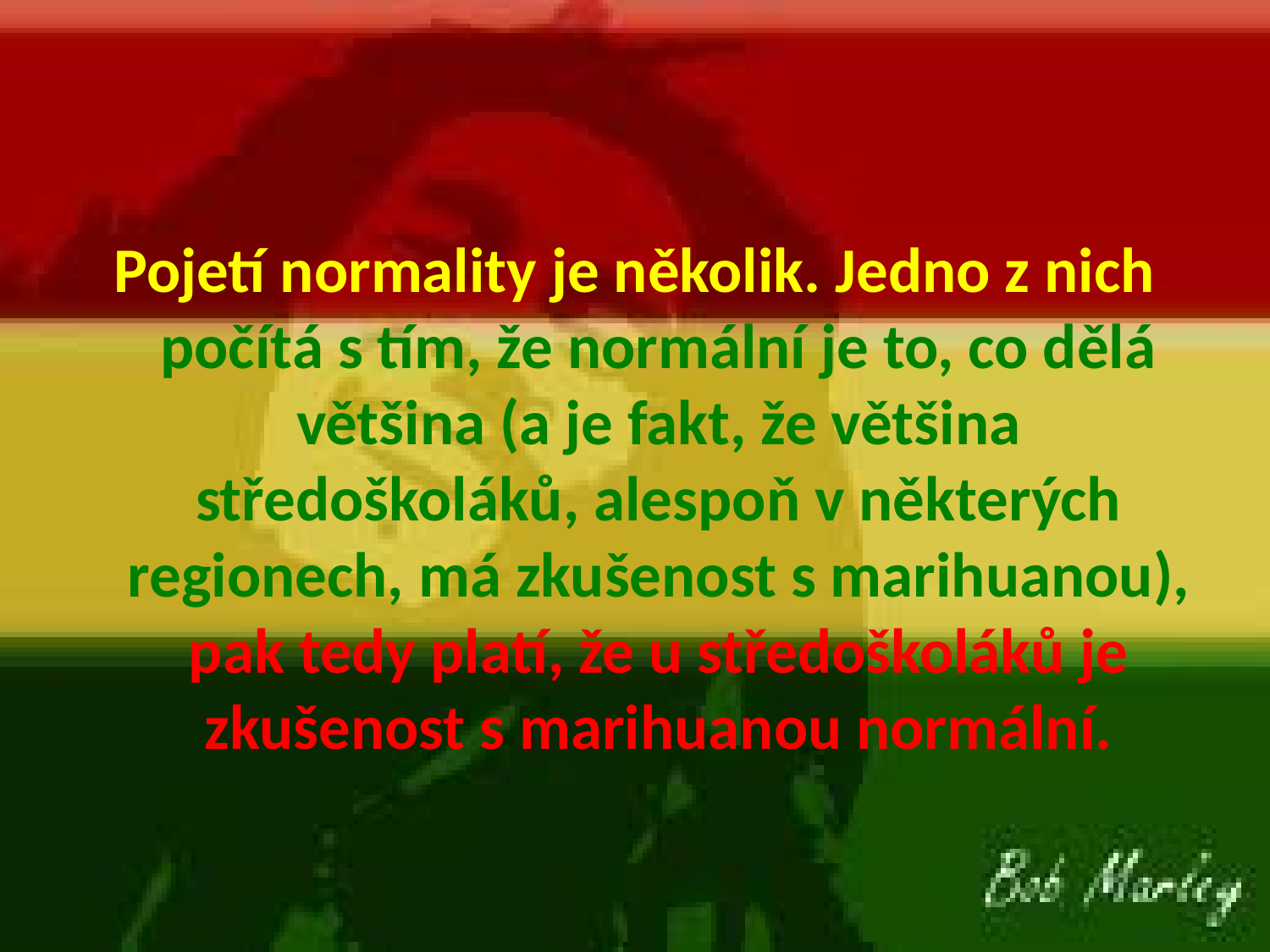

Pojetí normality je několik. Jedno z nich počítá s tím, že normální je to, co dělá většina (a je fakt, že většina středoškoláků, alespoň v některých regionech, má zkušenost s marihuanou), pak tedy platí, že u středoškoláků je zkušenost s marihuanou normální.